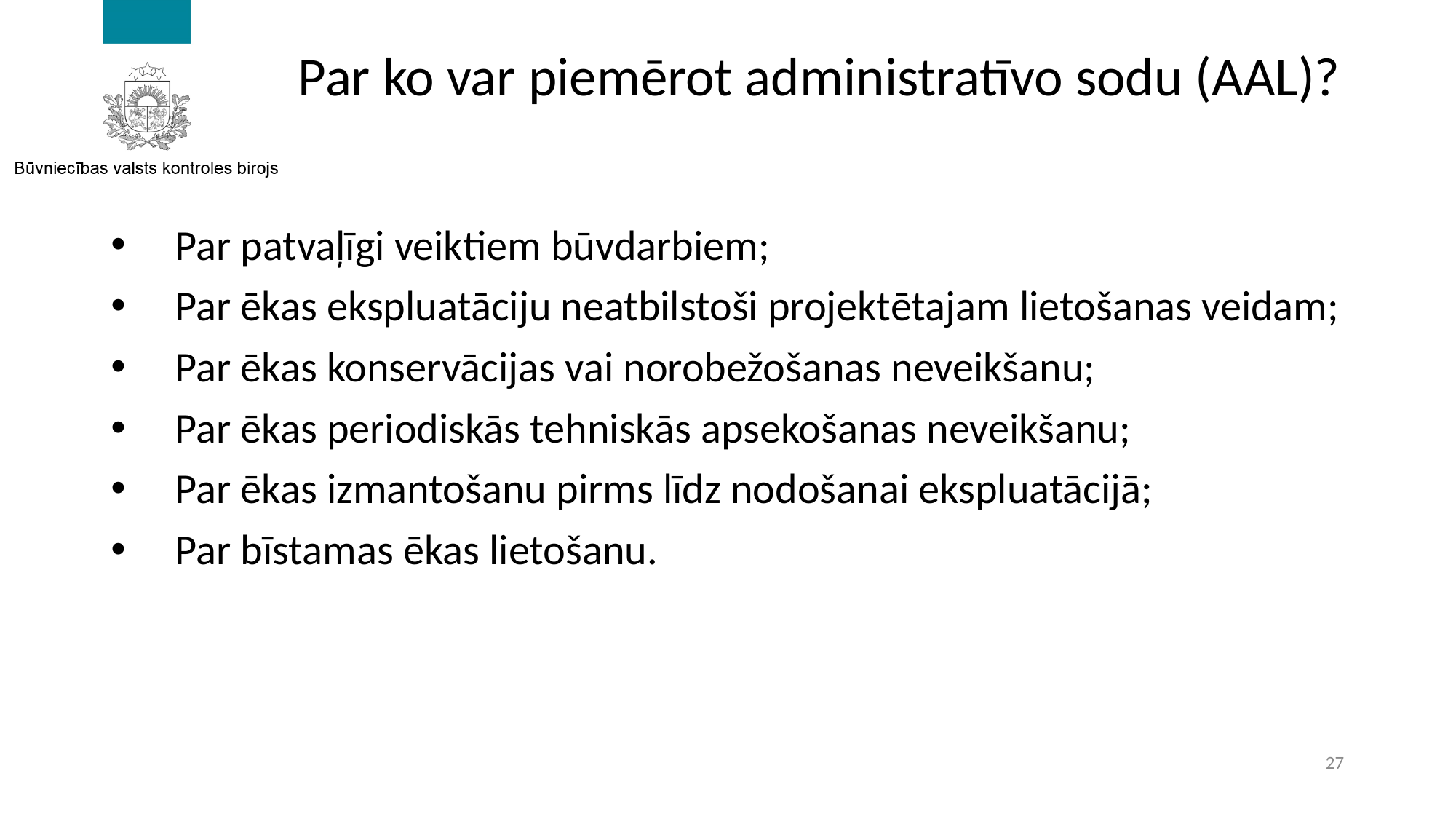

# Par ko var piemērot administratīvo sodu (AAL)?
 Par patvaļīgi veiktiem būvdarbiem;
 Par ēkas ekspluatāciju neatbilstoši projektētajam lietošanas veidam;
 Par ēkas konservācijas vai norobežošanas neveikšanu;
 Par ēkas periodiskās tehniskās apsekošanas neveikšanu;
 Par ēkas izmantošanu pirms līdz nodošanai ekspluatācijā;
 Par bīstamas ēkas lietošanu.

27